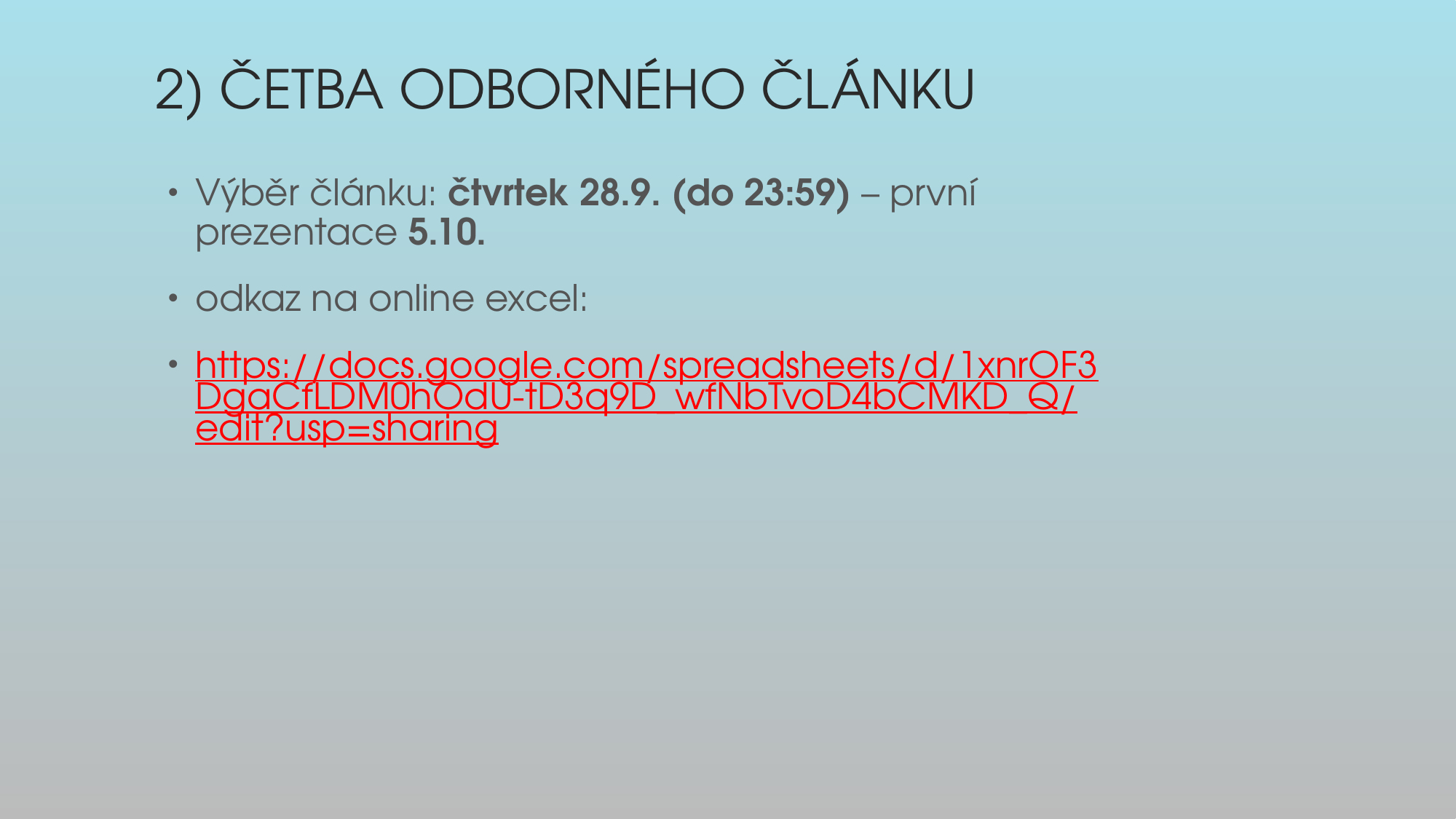

# 2) Četba odborného článku
Výběr článku: čtvrtek 28.9. (do 23:59) – první prezentace 5.10.
odkaz na online excel:
https://docs.google.com/spreadsheets/d/1xnrOF3DgaCfLDM0hOdU-tD3q9D_wfNbTvoD4bCMKD_Q/edit?usp=sharing